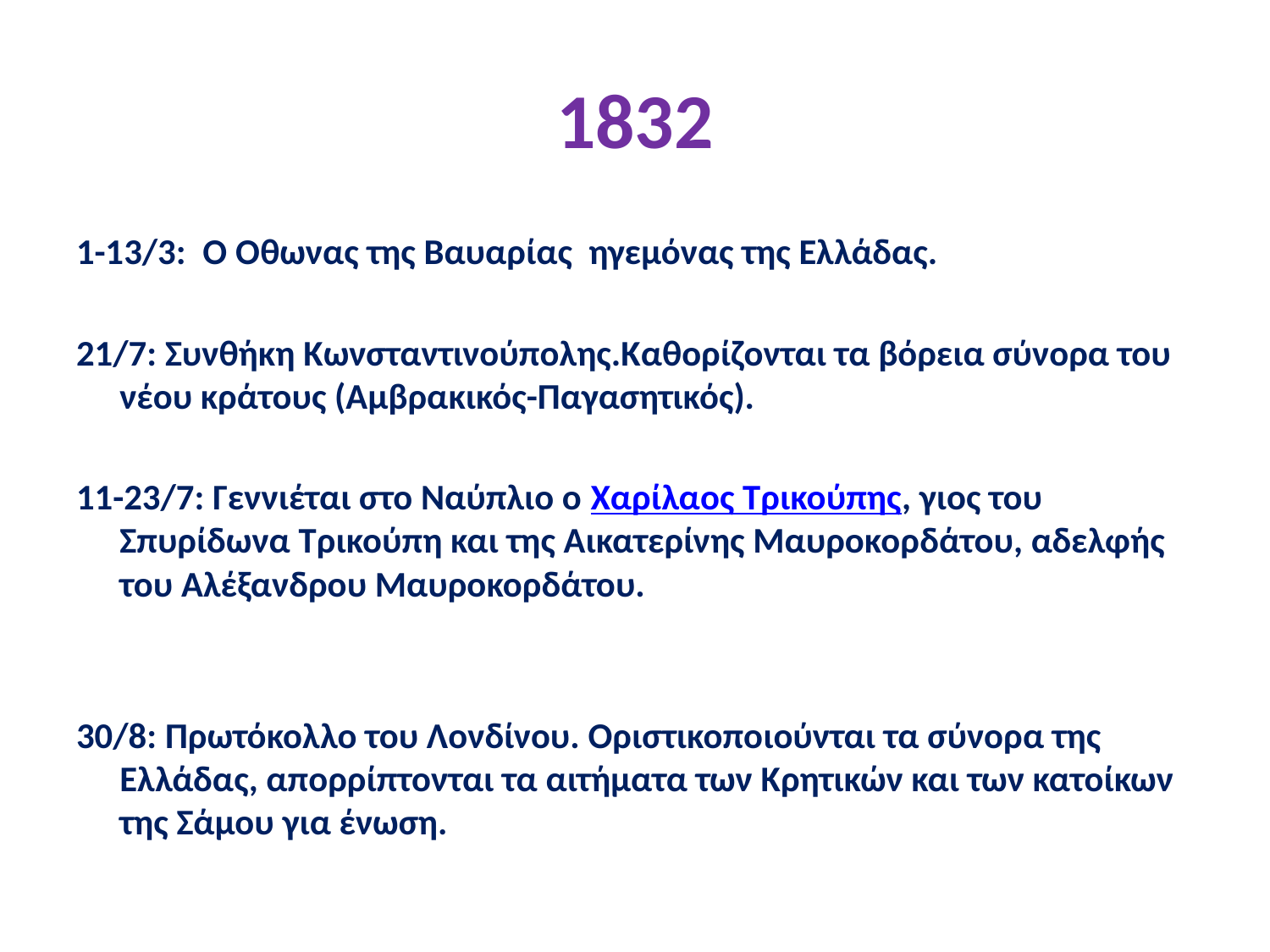

# 1832
1-13/3:  Ο Όθωνας της Βαυαρίας  ηγεμόνας της Ελλάδας.

21/7: Συνθήκη Κωνσταντινούπολης.Καθορίζονται τα βόρεια σύνορα του νέου κράτους (Αμβρακικός-Παγασητικός).

11-23/7: Γεννιέται στο Ναύπλιο ο Χαρίλαος Τρικούπης, γιος του Σπυρίδωνα Τρικούπη και της Αικατερίνης Μαυροκορδάτου, αδελφής του Αλέξανδρου Μαυροκορδάτου.

30/8: Πρωτόκολλο του Λονδίνου. Οριστικοποιούνται τα σύνορα της Ελλάδας, απορρίπτονται τα αιτήματα των Κρητικών και των κατοίκων της Σάμου για ένωση.